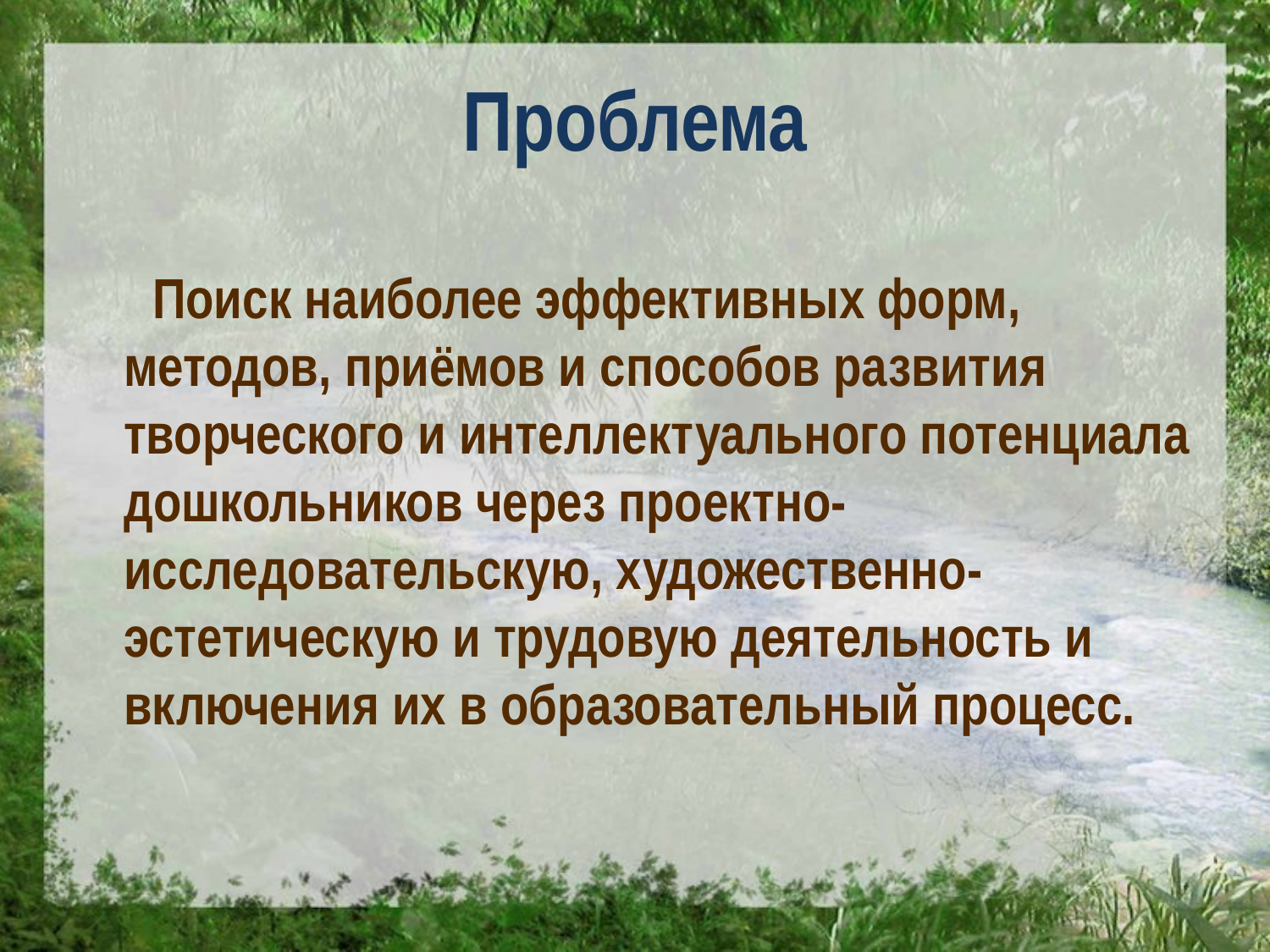

# Проблема
      Поиск наиболее эффективных форм, методов, приёмов и способов развития творческого и интеллектуального потенциала дошкольников через проектно-исследовательскую, художественно- эстетическую и трудовую деятельность и включения их в образовательный процесс.